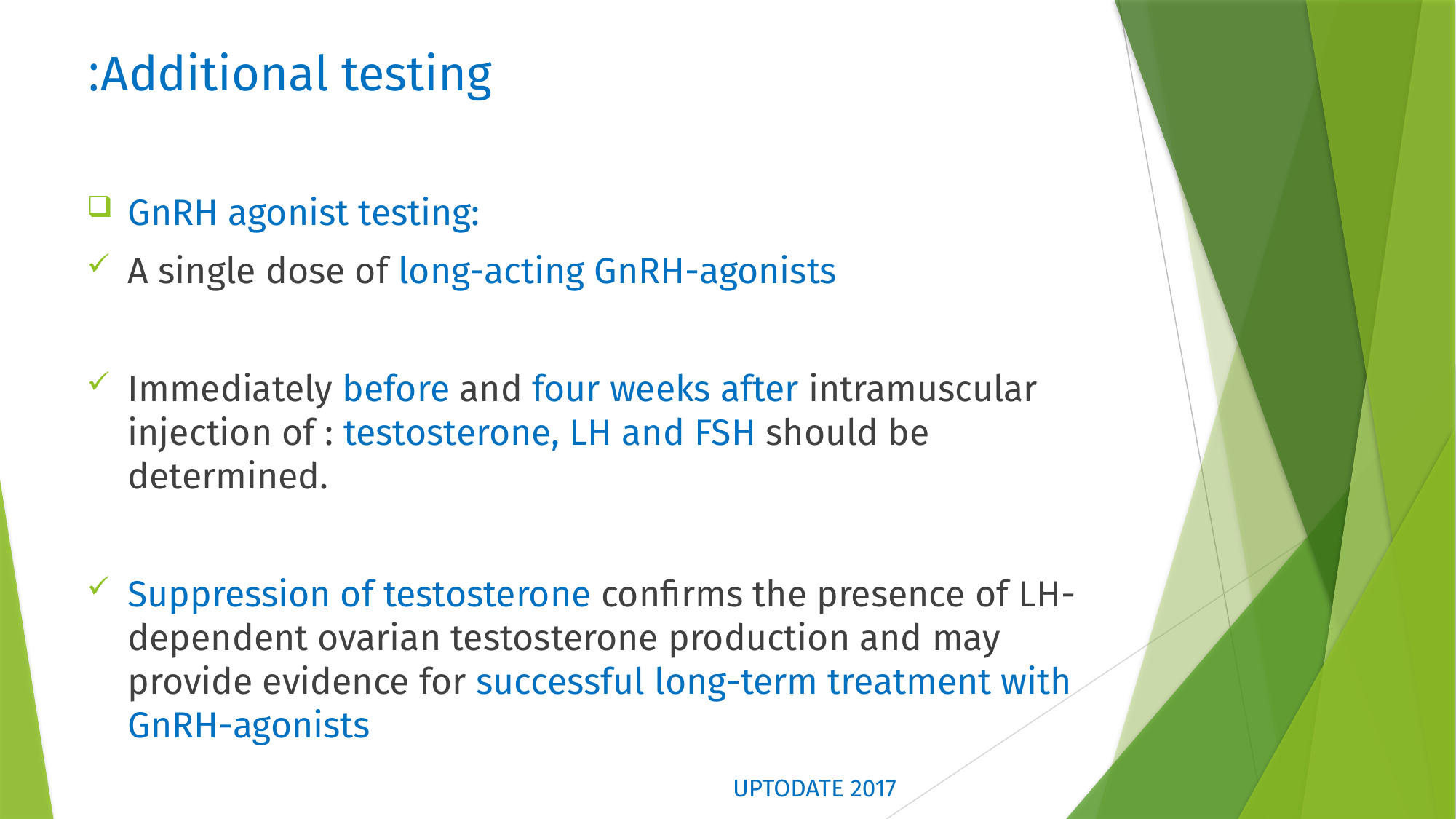

Additional testing:

GnRH agonist testing:
A single dose of long-acting GnRH-agonists

Immediately before and four weeks after intramuscular injection of : testosterone, LH and FSH should be determined.

Suppression of testosterone confirms the presence of LH-dependent ovarian testosterone production and may provide evidence for successful long-term treatment with GnRH-agonists
                                                                   UPTODATE 2017